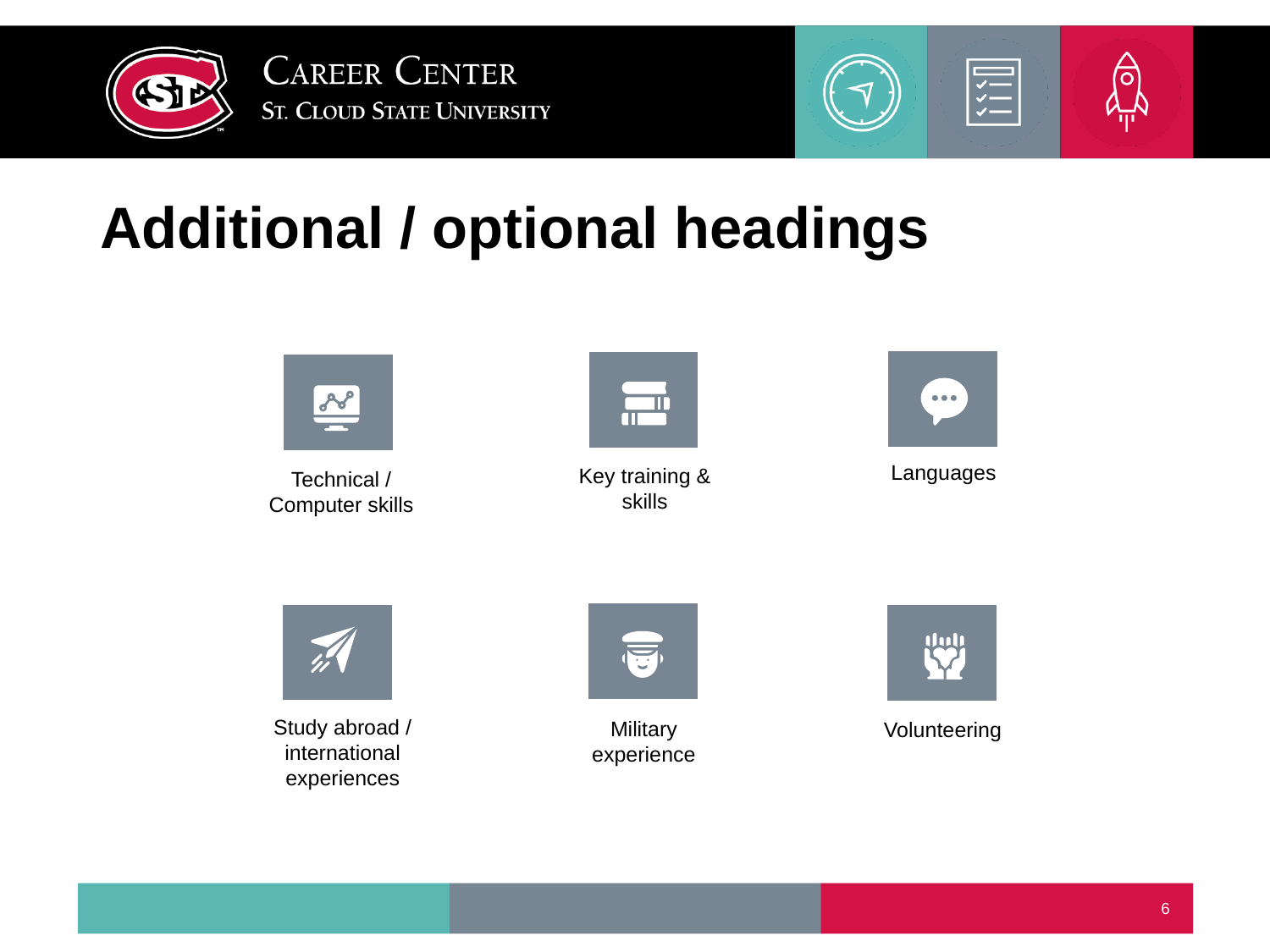

# Additional / optional headings

Languages
Key training & skills
Technical / Computer skills

Study abroad / international experiences
Military experience
Volunteering
6